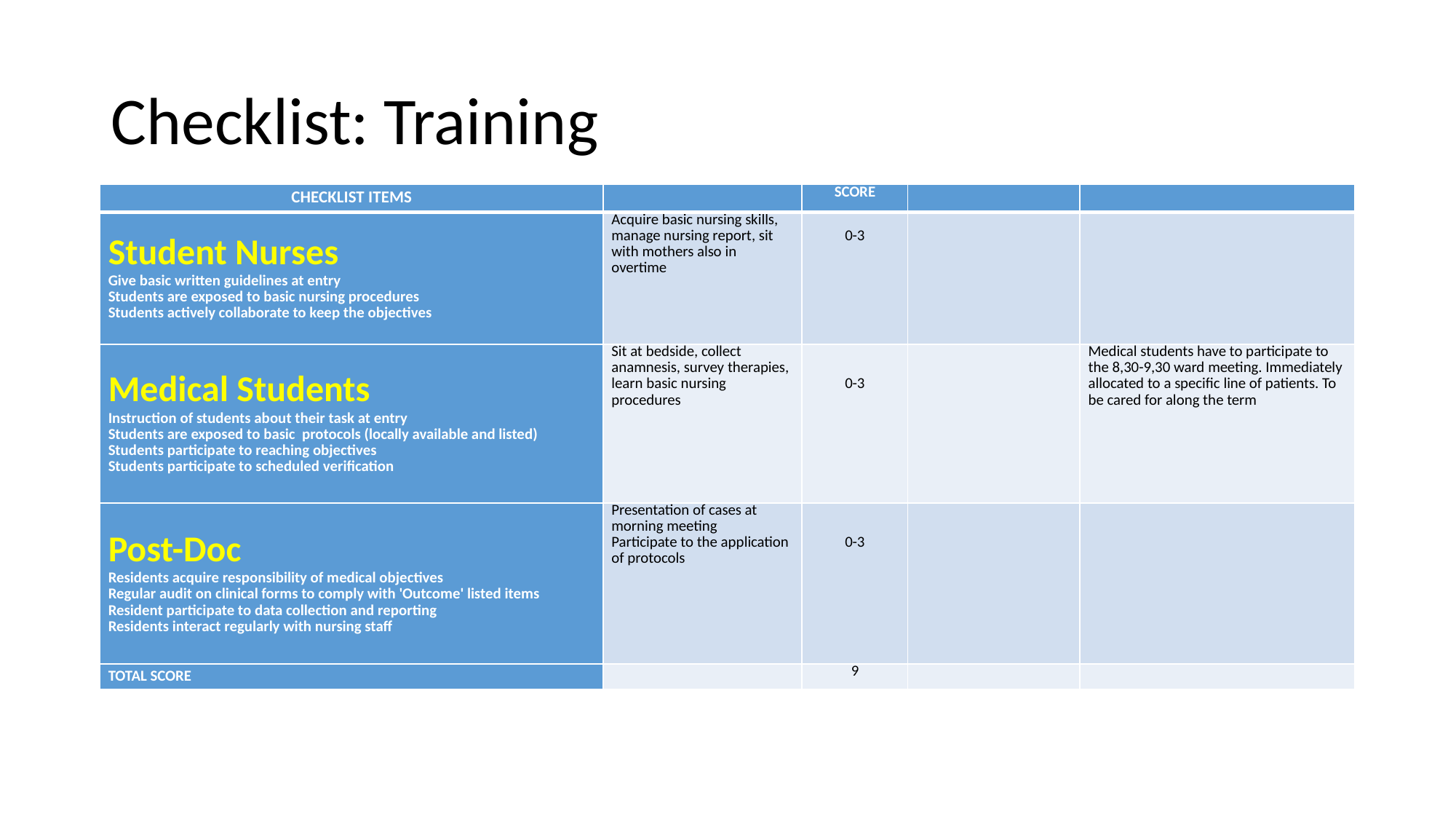

# Checklist: Training
| CHECKLIST ITEMS |  | SCORE |  |  |
| --- | --- | --- | --- | --- |
| Student Nurses Give basic written guidelines at entry Students are exposed to basic nursing procedures Students actively collaborate to keep the objectives | Acquire basic nursing skills, manage nursing report, sit with mothers also in overtime | 0-3 |  |  |
| Medical Students Instruction of students about their task at entry Students are exposed to basic protocols (locally available and listed) Students participate to reaching objectives Students participate to scheduled verification | Sit at bedside, collect anamnesis, survey therapies, learn basic nursing procedures | 0-3 |  | Medical students have to participate to the 8,30-9,30 ward meeting. Immediately allocated to a specific line of patients. To be cared for along the term |
| Post-Doc Residents acquire responsibility of medical objectives Regular audit on clinical forms to comply with 'Outcome' listed items Resident participate to data collection and reporting Residents interact regularly with nursing staff | Presentation of cases at morning meeting Participate to the application of protocols | 0-3 |  |  |
| TOTAL SCORE |  | 9 |  |  |